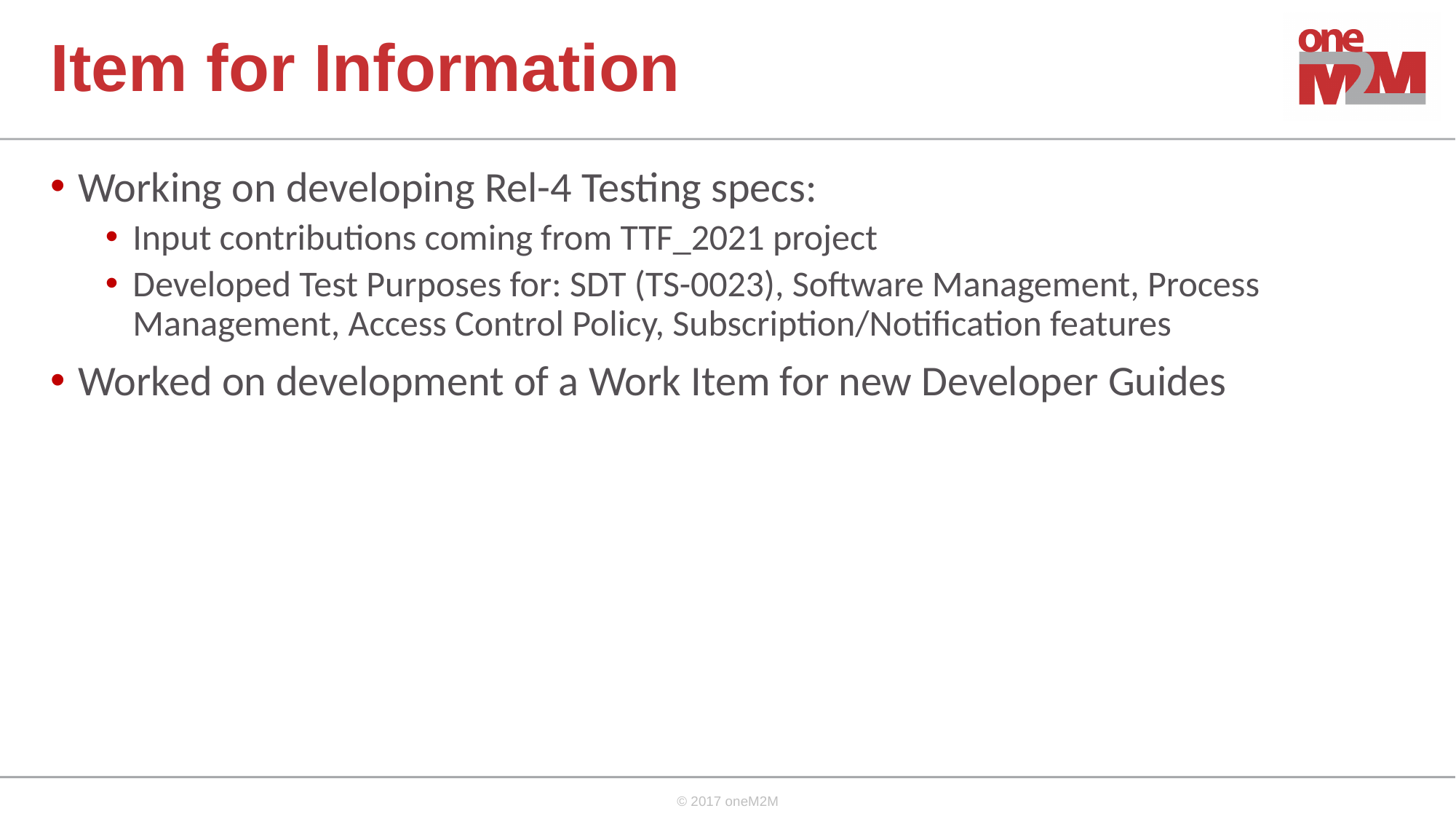

# Item for Information
Working on developing Rel-4 Testing specs:
Input contributions coming from TTF_2021 project
Developed Test Purposes for: SDT (TS-0023), Software Management, Process Management, Access Control Policy, Subscription/Notification features
Worked on development of a Work Item for new Developer Guides